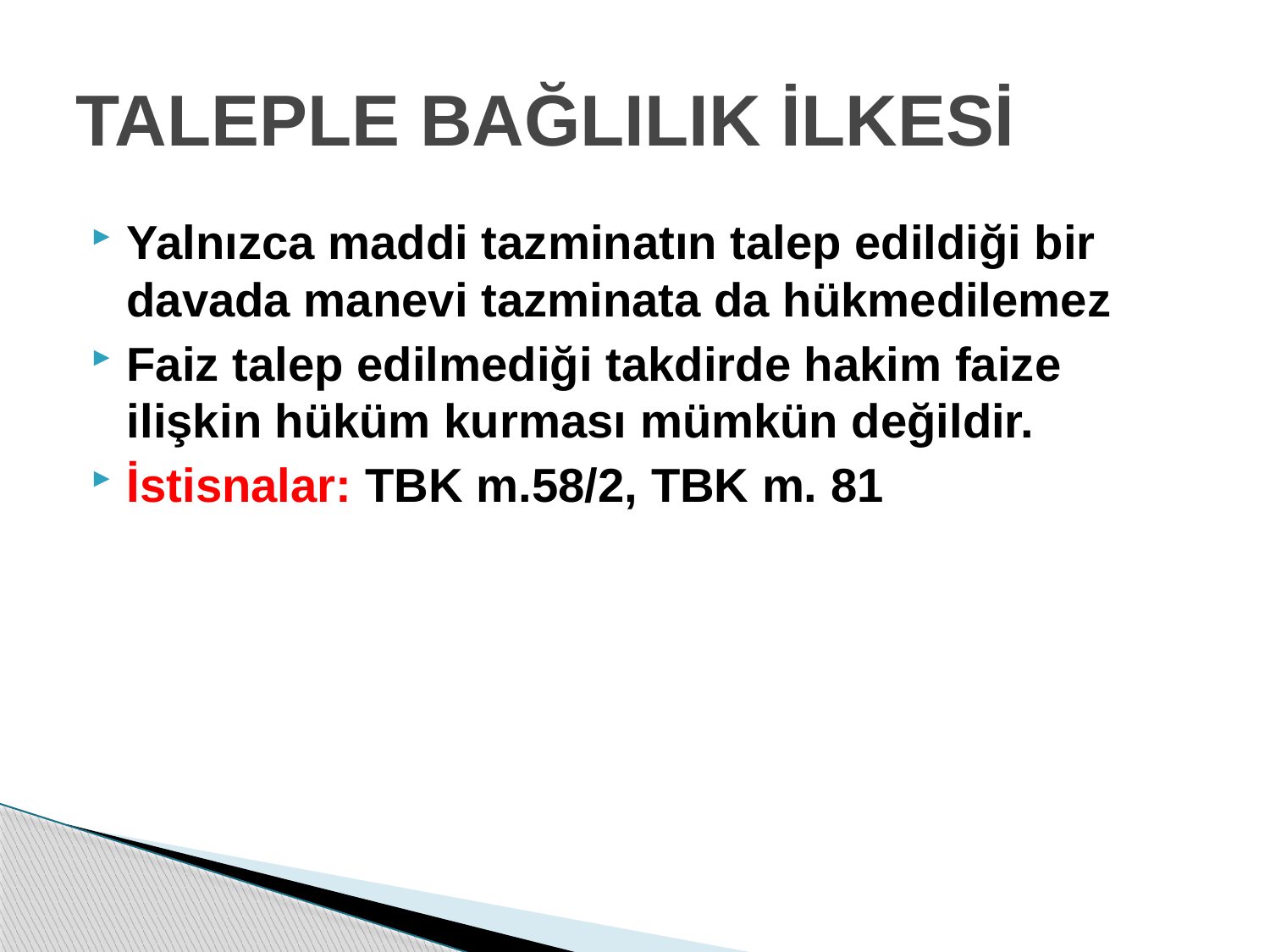

# TALEPLE BAĞLILIK İLKESİ
Yalnızca maddi tazminatın talep edildiği bir davada manevi tazminata da hükmedilemez
Faiz talep edilmediği takdirde hakim faize ilişkin hüküm kurması mümkün değildir.
İstisnalar: TBK m.58/2, TBK m. 81